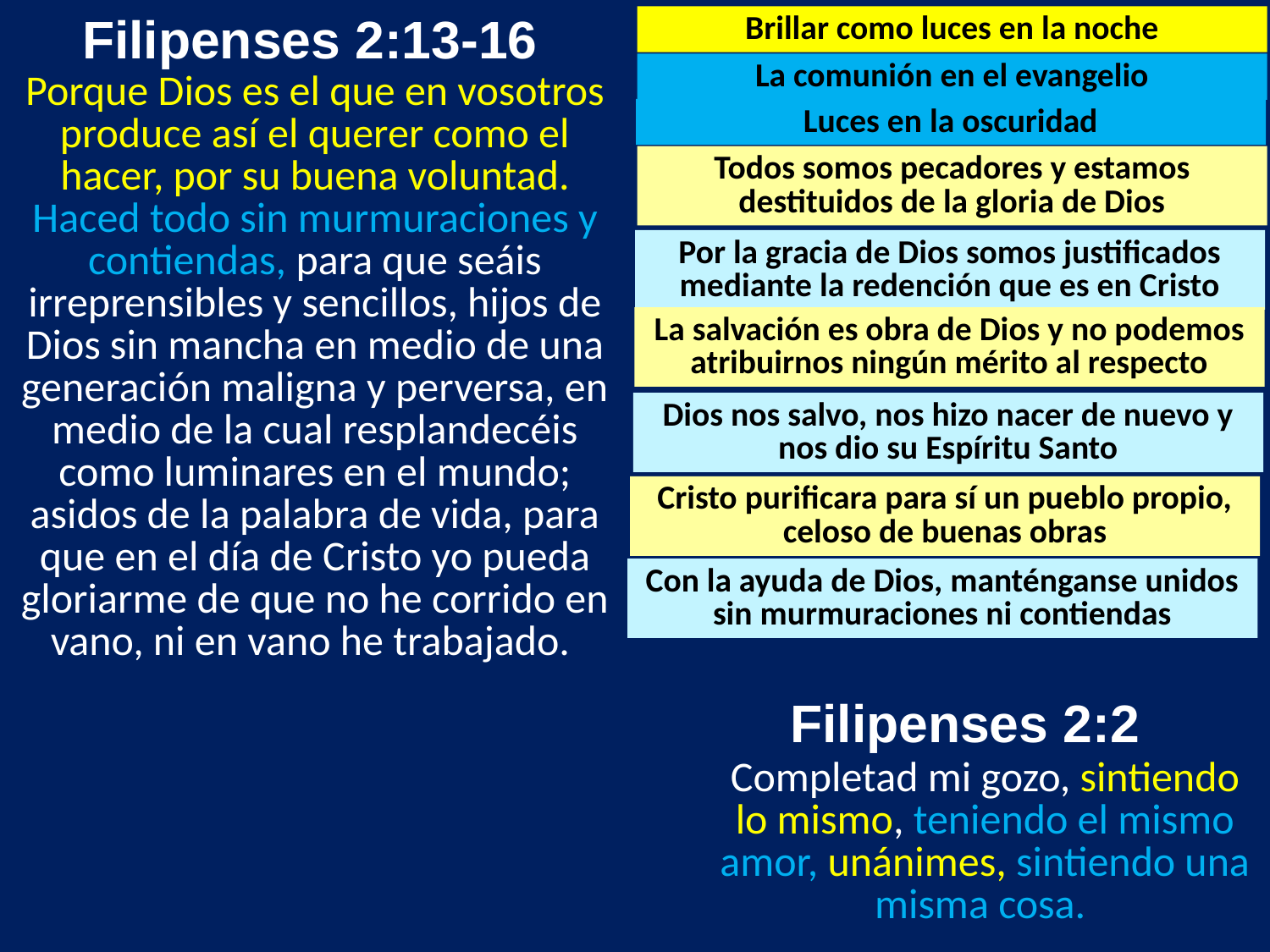

Filipenses 2:13-16
Brillar como luces en la noche
La comunión en el evangelio
Porque Dios es el que en vosotros produce así el querer como el hacer, por su buena voluntad. Haced todo sin murmuraciones y contiendas, para que seáis irreprensibles y sencillos, hijos de Dios sin mancha en medio de una generación maligna y perversa, en medio de la cual resplandecéis como luminares en el mundo; asidos de la palabra de vida, para que en el día de Cristo yo pueda gloriarme de que no he corrido en vano, ni en vano he trabajado.
Luces en la oscuridad
Todos somos pecadores y estamos destituidos de la gloria de Dios
Por la gracia de Dios somos justificados mediante la redención que es en Cristo
La salvación es obra de Dios y no podemos atribuirnos ningún mérito al respecto
Dios nos salvo, nos hizo nacer de nuevo y nos dio su Espíritu Santo
Cristo purificara para sí un pueblo propio, celoso de buenas obras
Con la ayuda de Dios, manténganse unidos sin murmuraciones ni contiendas
Filipenses 2:2
Completad mi gozo, sintiendo lo mismo, teniendo el mismo amor, unánimes, sintiendo una misma cosa.